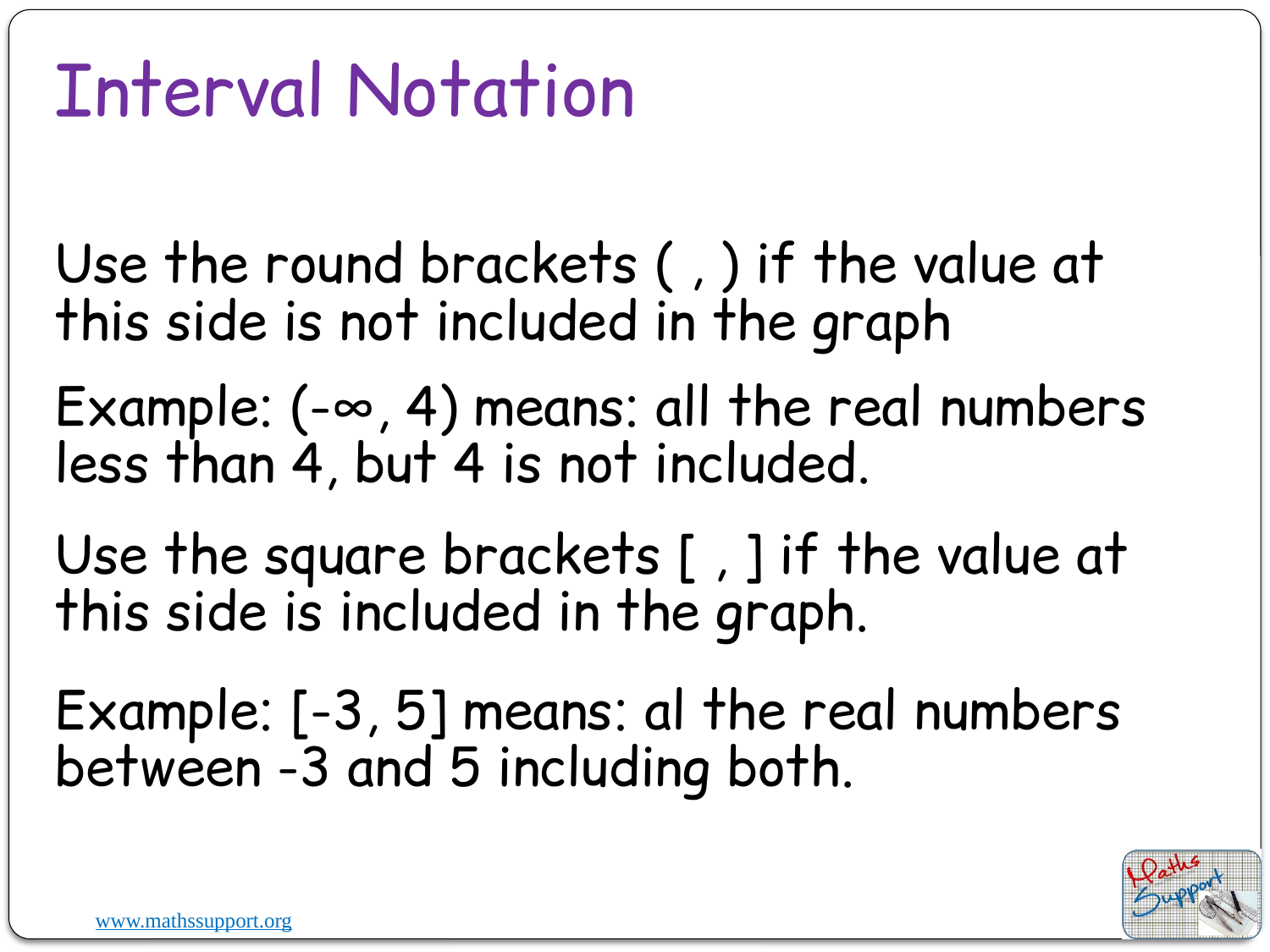

# Interval Notation
Use the round brackets ( , ) if the value at this side is not included in the graph
Example: (-∞, 4) means: all the real numbers less than 4, but 4 is not included.
Use the square brackets [ , ] if the value at this side is included in the graph.
Example: [-3, 5] means: al the real numbers between -3 and 5 including both.